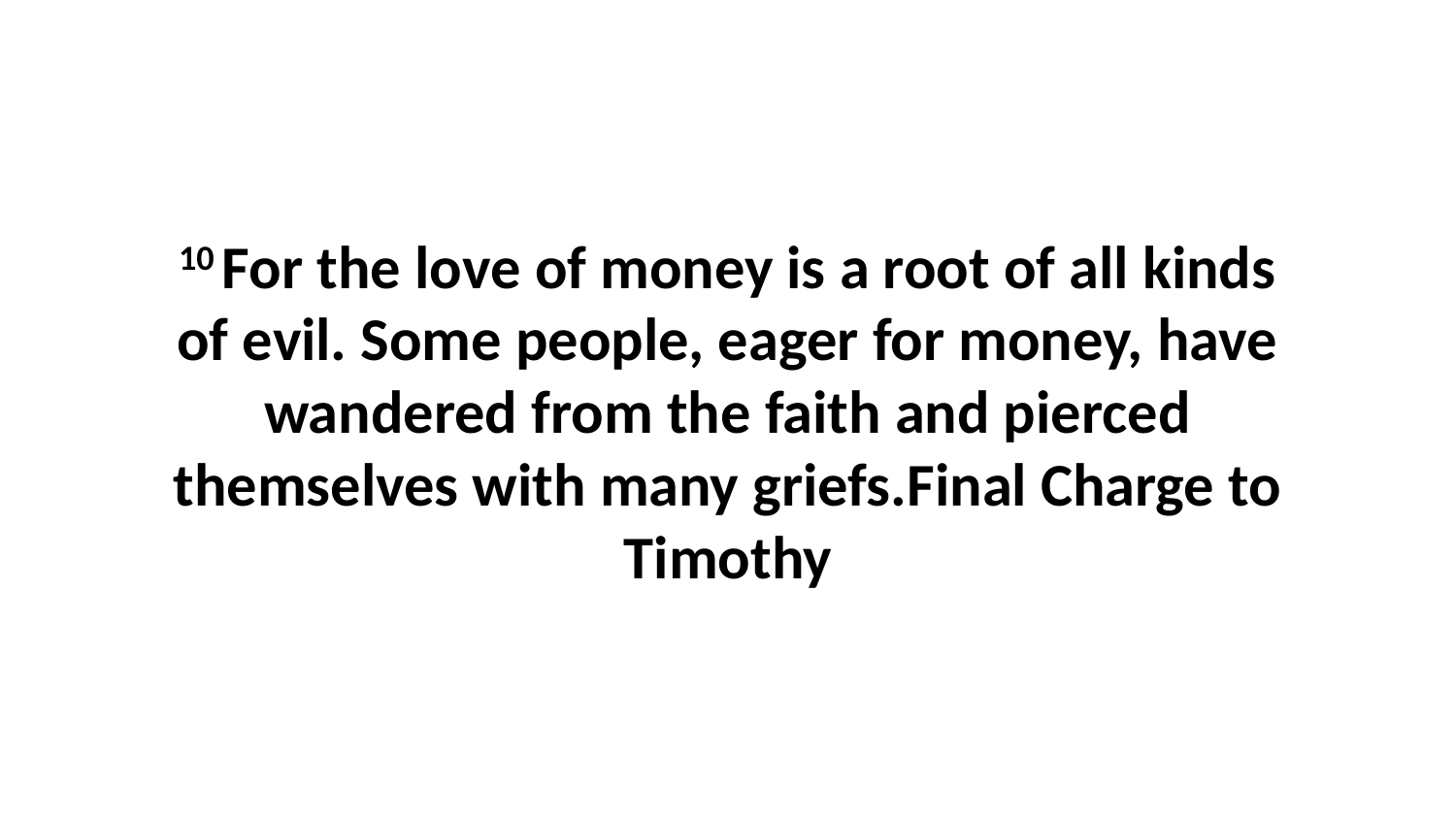

10 For the love of money is a root of all kinds of evil. Some people, eager for money, have wandered from the faith and pierced themselves with many griefs.Final Charge to Timothy